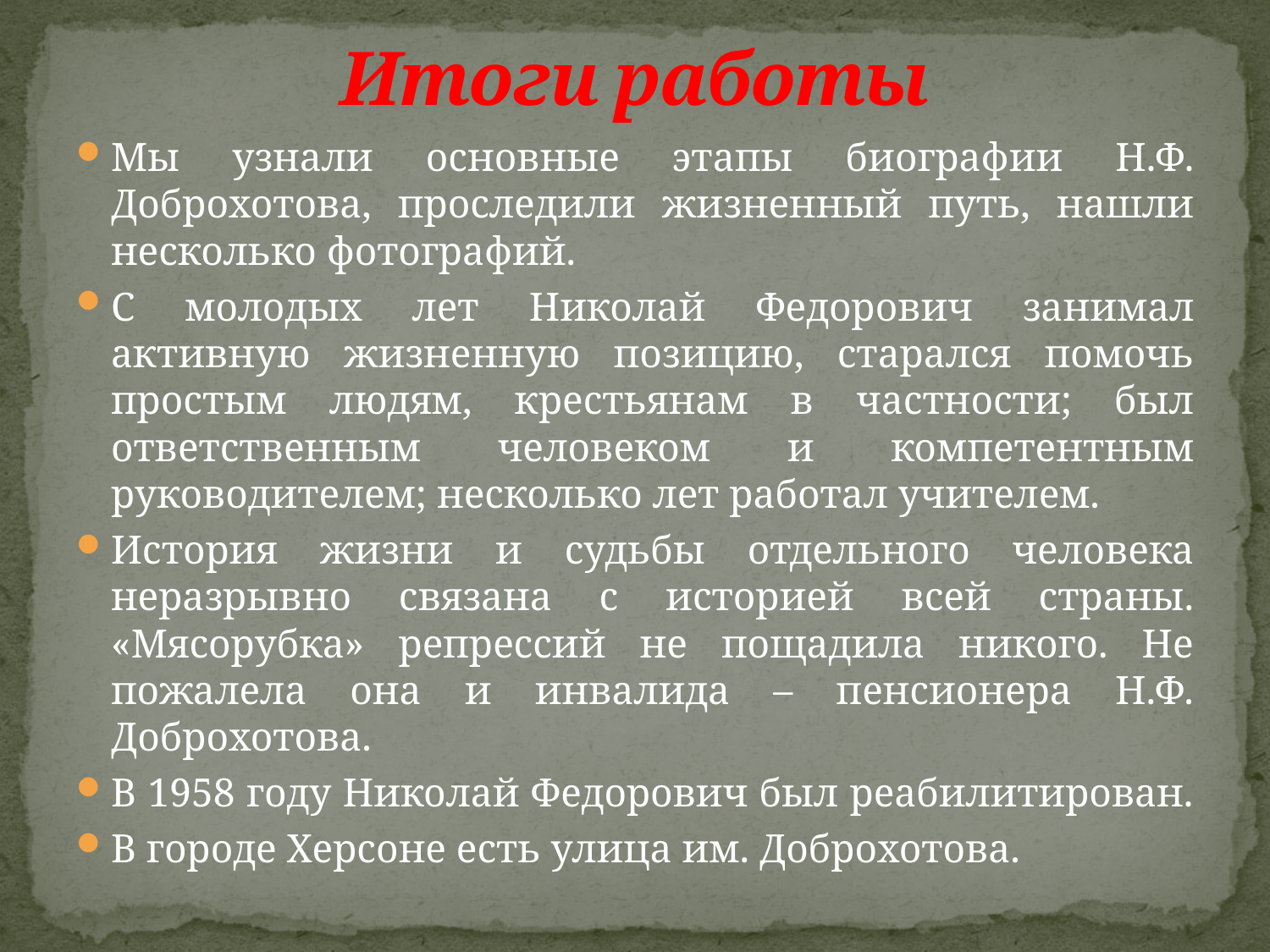

# Итоги работы
Мы узнали основные этапы биографии Н.Ф. Доброхотова, проследили жизненный путь, нашли несколько фотографий.
С молодых лет Николай Федорович занимал активную жизненную позицию, старался помочь простым людям, крестьянам в частности; был ответственным человеком и компетентным руководителем; несколько лет работал учителем.
История жизни и судьбы отдельного человека неразрывно связана с историей всей страны. «Мясорубка» репрессий не пощадила никого. Не пожалела она и инвалида – пенсионера Н.Ф. Доброхотова.
В 1958 году Николай Федорович был реабилитирован.
В городе Херсоне есть улица им. Доброхотова.